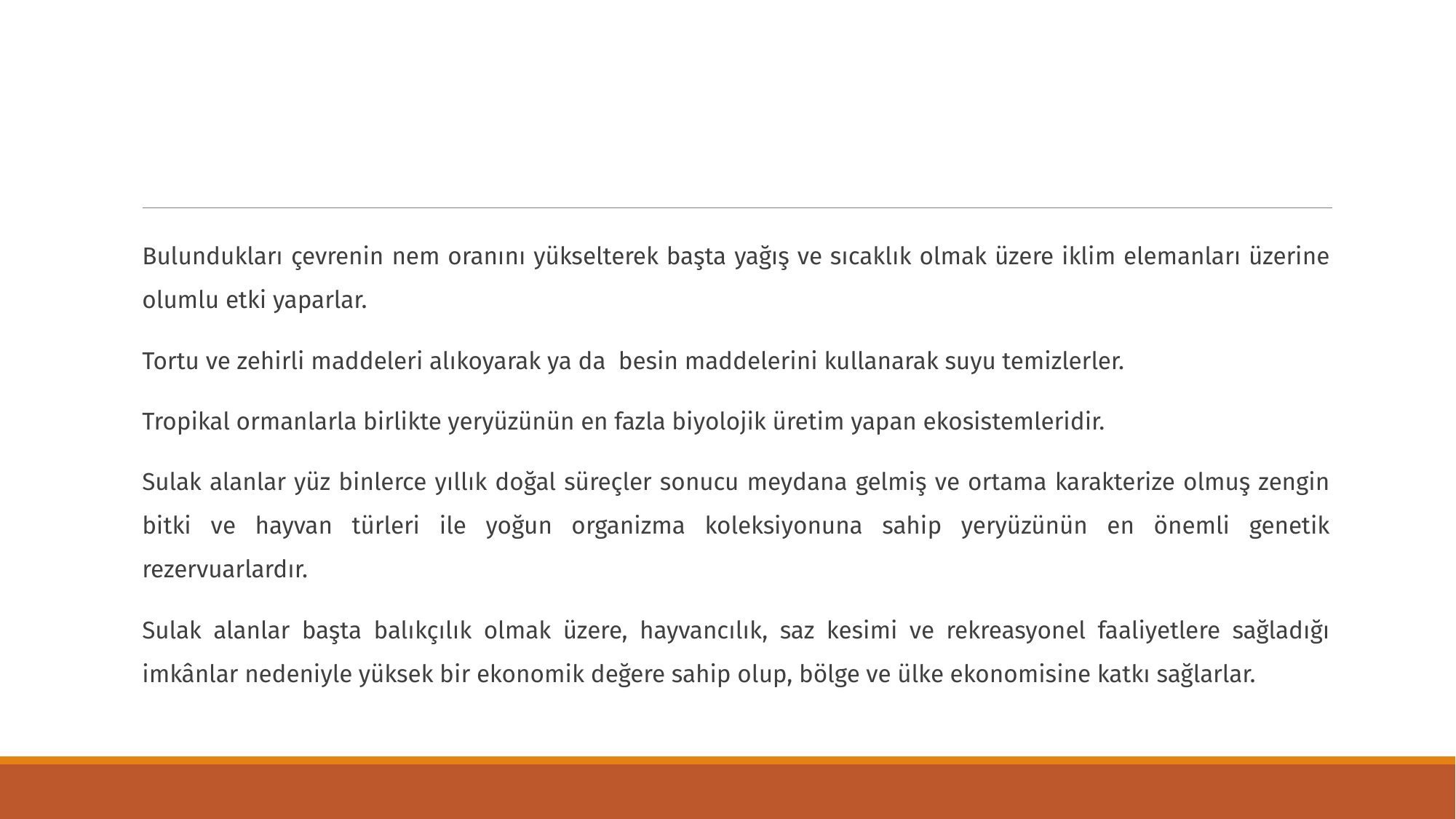

Bulundukları çevrenin nem oranını yükselterek başta yağış ve sıcaklık olmak üzere iklim elemanları üzerine olumlu etki yaparlar.
Tortu ve zehirli maddeleri alıkoyarak ya da  besin maddelerini kullanarak suyu temizlerler.
Tropikal ormanlarla birlikte yeryüzünün en fazla biyolojik üretim yapan ekosistemleridir.
Sulak alanlar yüz binlerce yıllık doğal süreçler sonucu meydana gelmiş ve ortama karakterize olmuş zengin bitki ve hayvan türleri ile yoğun organizma koleksiyonuna sahip yeryüzünün en önemli genetik rezervuarlardır.
Sulak alanlar başta balıkçılık olmak üzere, hayvancılık, saz kesimi ve rekreasyonel faaliyetlere sağladığı imkânlar nedeniyle yüksek bir ekonomik değere sahip olup, bölge ve ülke ekonomisine katkı sağlarlar.